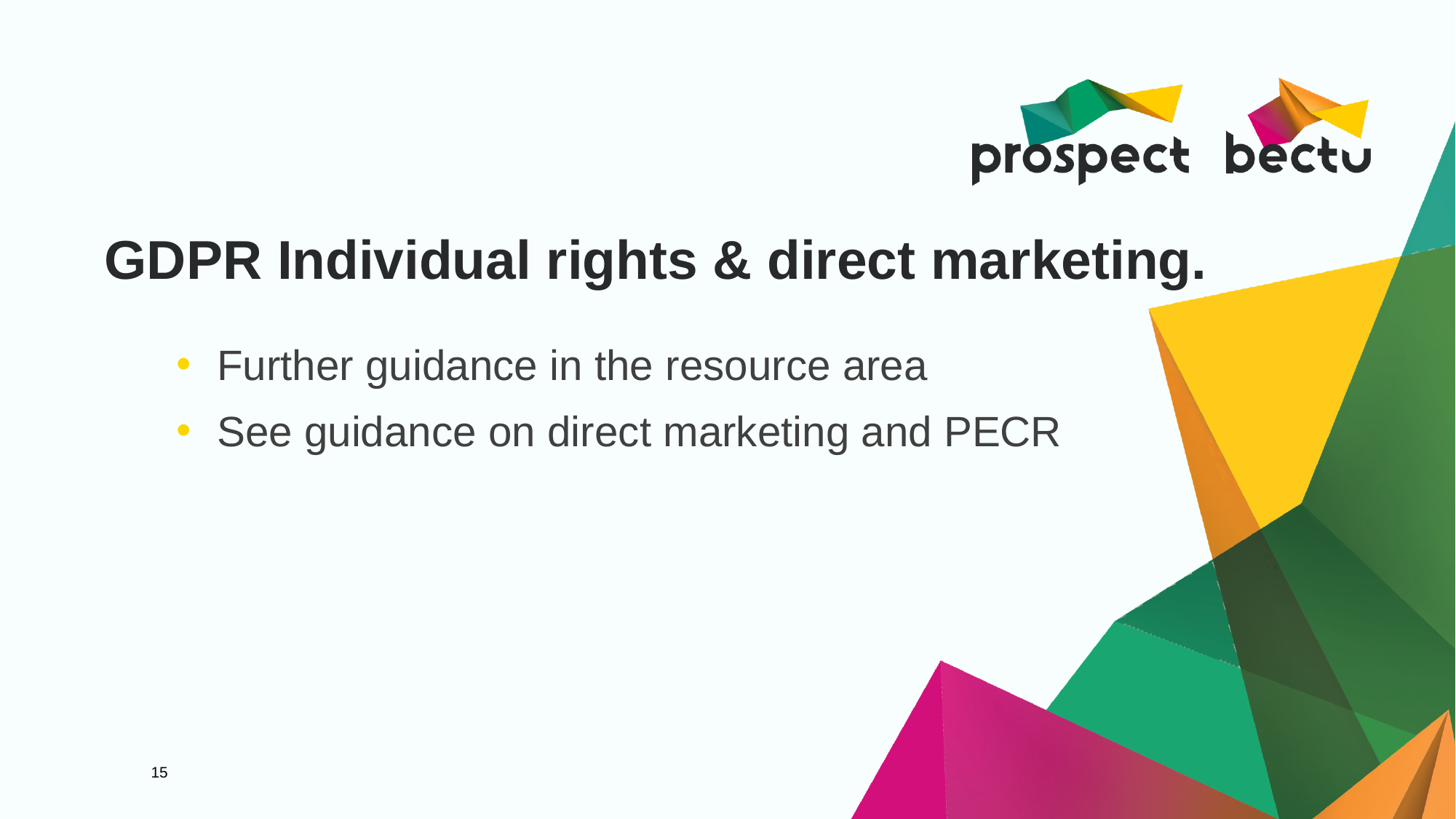

# GDPR Individual rights & direct marketing.
Further guidance in the resource area
See guidance on direct marketing and PECR